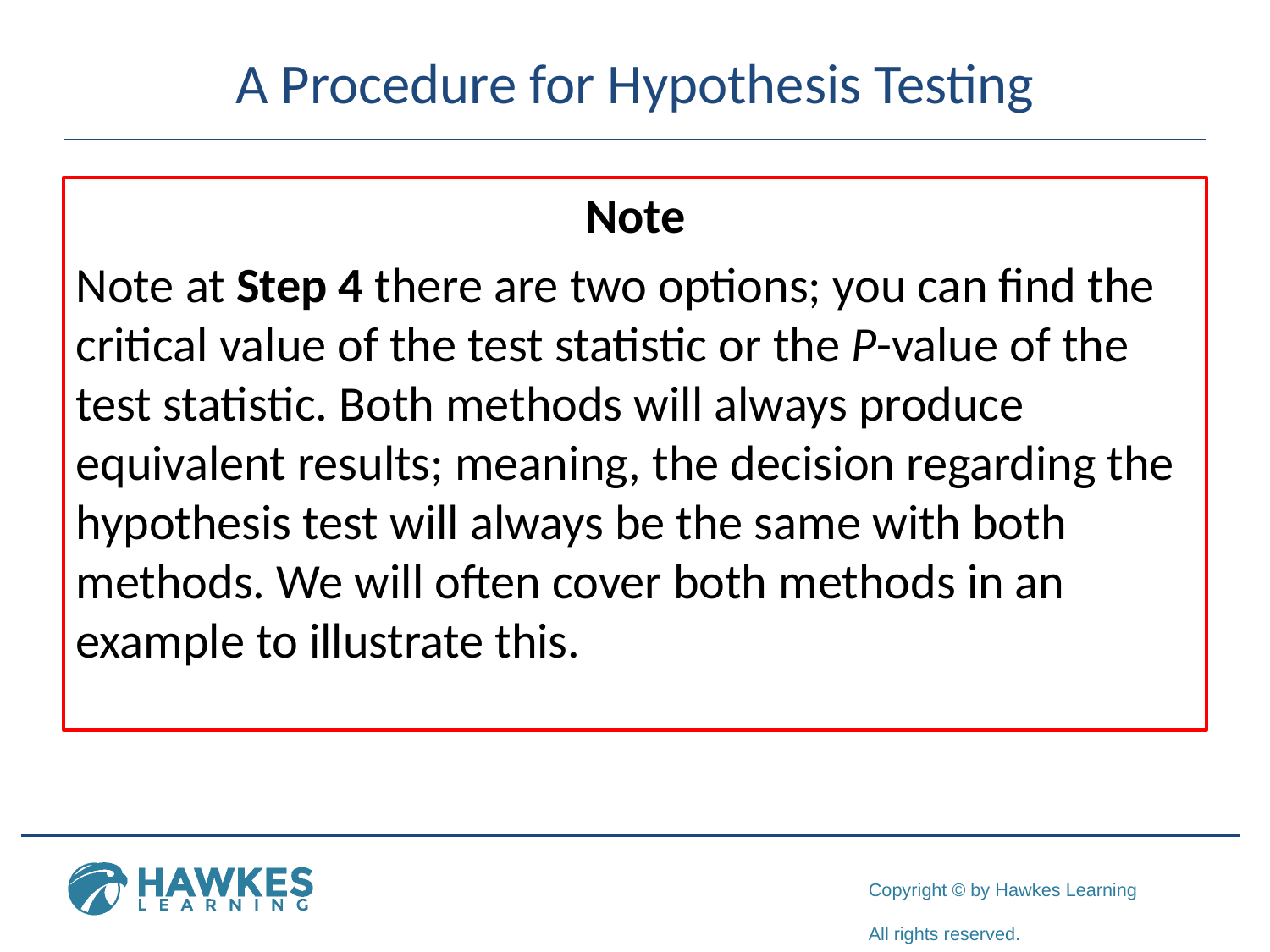

# A Procedure for Hypothesis Testing
	Note
Note at Step 4 there are two options; you can find the critical value of the test statistic or the P-value of the test statistic. Both methods will always produce equivalent results; meaning, the decision regarding the hypothesis test will always be the same with both methods. We will often cover both methods in an example to illustrate this.